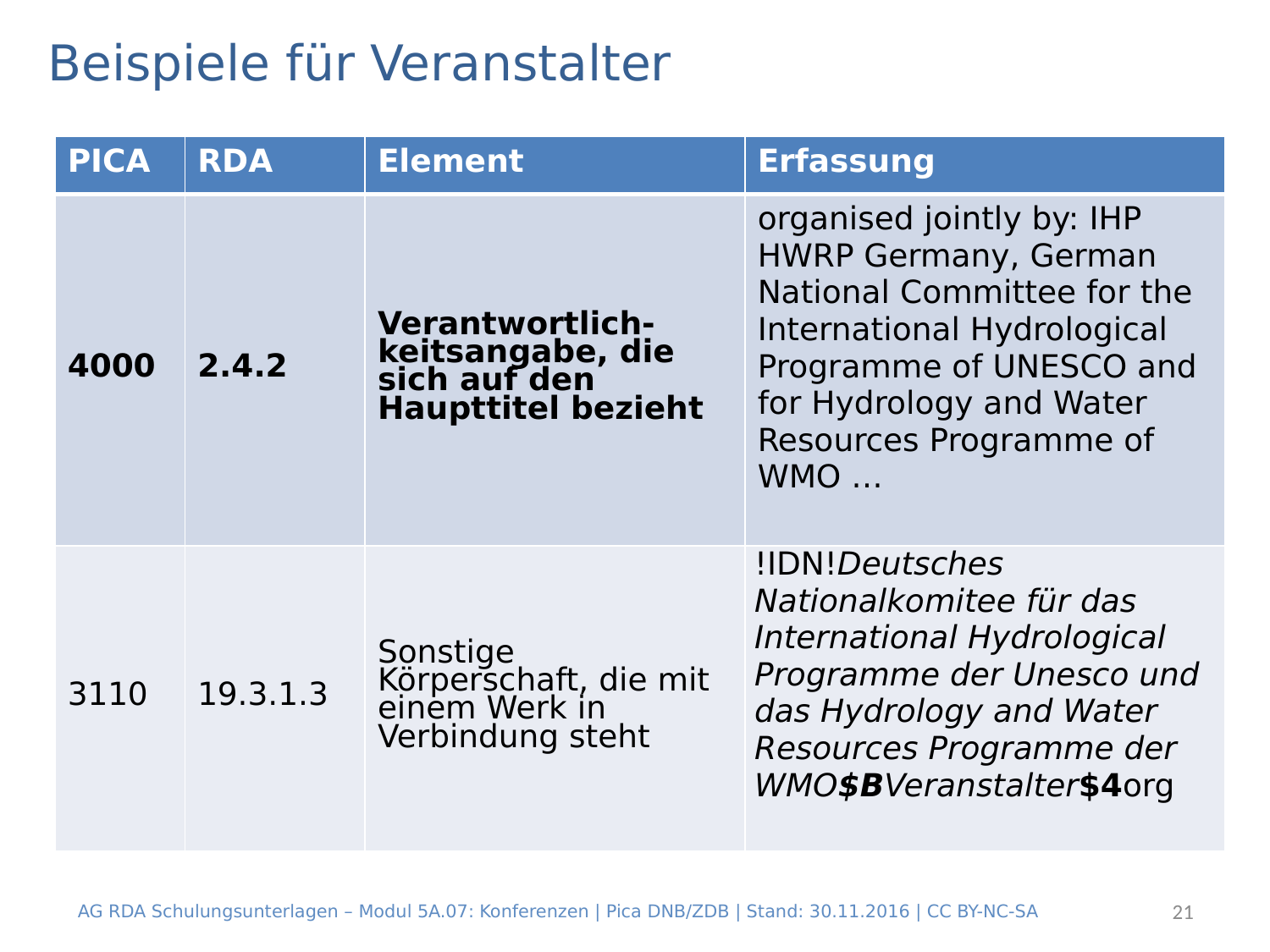

# Beispiele für Veranstalter
| PICA | RDA | Element | Erfassung |
| --- | --- | --- | --- |
| 4000 | 2.4.2 | Verantwortlich-keitsangabe, die sich auf den Haupttitel bezieht | organised jointly by: IHP HWRP Germany, German National Committee for the International Hydrological Programme of UNESCO and for Hydrology and Water Resources Programme of WMO … |
| 3110 | 19.3.1.3 | Sonstige Körperschaft, die mit einem Werk in Verbindung steht | !IDN!Deutsches Nationalkomitee für das International Hydrological Programme der Unesco und das Hydrology and Water Resources Programme der WMO$BVeranstalter$4org |
AG RDA Schulungsunterlagen – Modul 5A.07: Konferenzen | Pica DNB/ZDB | Stand: 30.11.2016 | CC BY-NC-SA
21